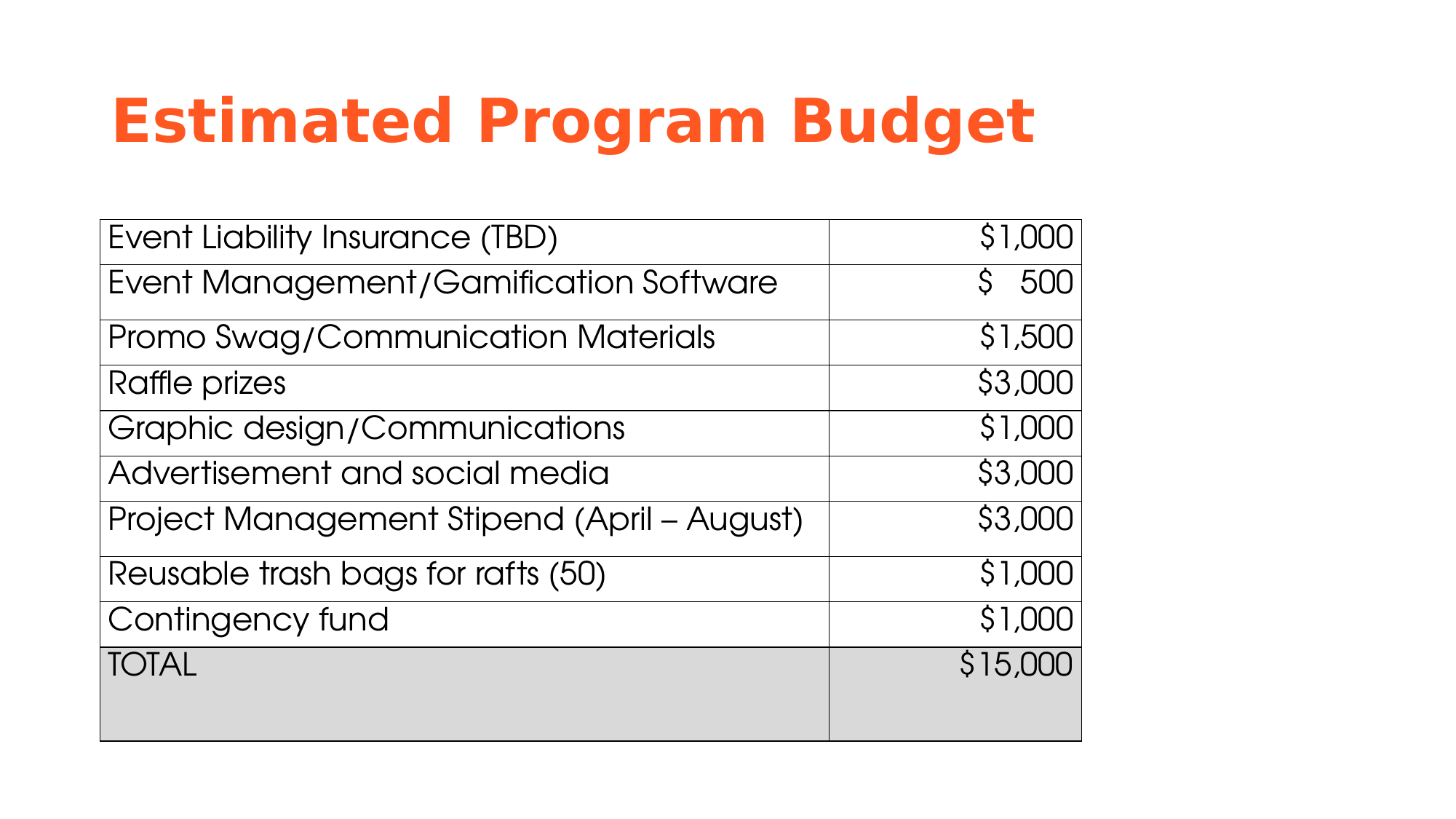

# Estimated Program Budget
| Event Liability Insurance (TBD) | $1,000 |
| --- | --- |
| Event Management/Gamification Software | $   500 |
| Promo Swag/Communication Materials | $1,500 |
| Raffle prizes | $3,000 |
| Graphic design/Communications | $1,000 |
| Advertisement and social media | $3,000 |
| Project Management Stipend (April – August) | $3,000 |
| Reusable trash bags for rafts (50) | $1,000 |
| Contingency fund | $1,000 |
| TOTAL | $15,000 |